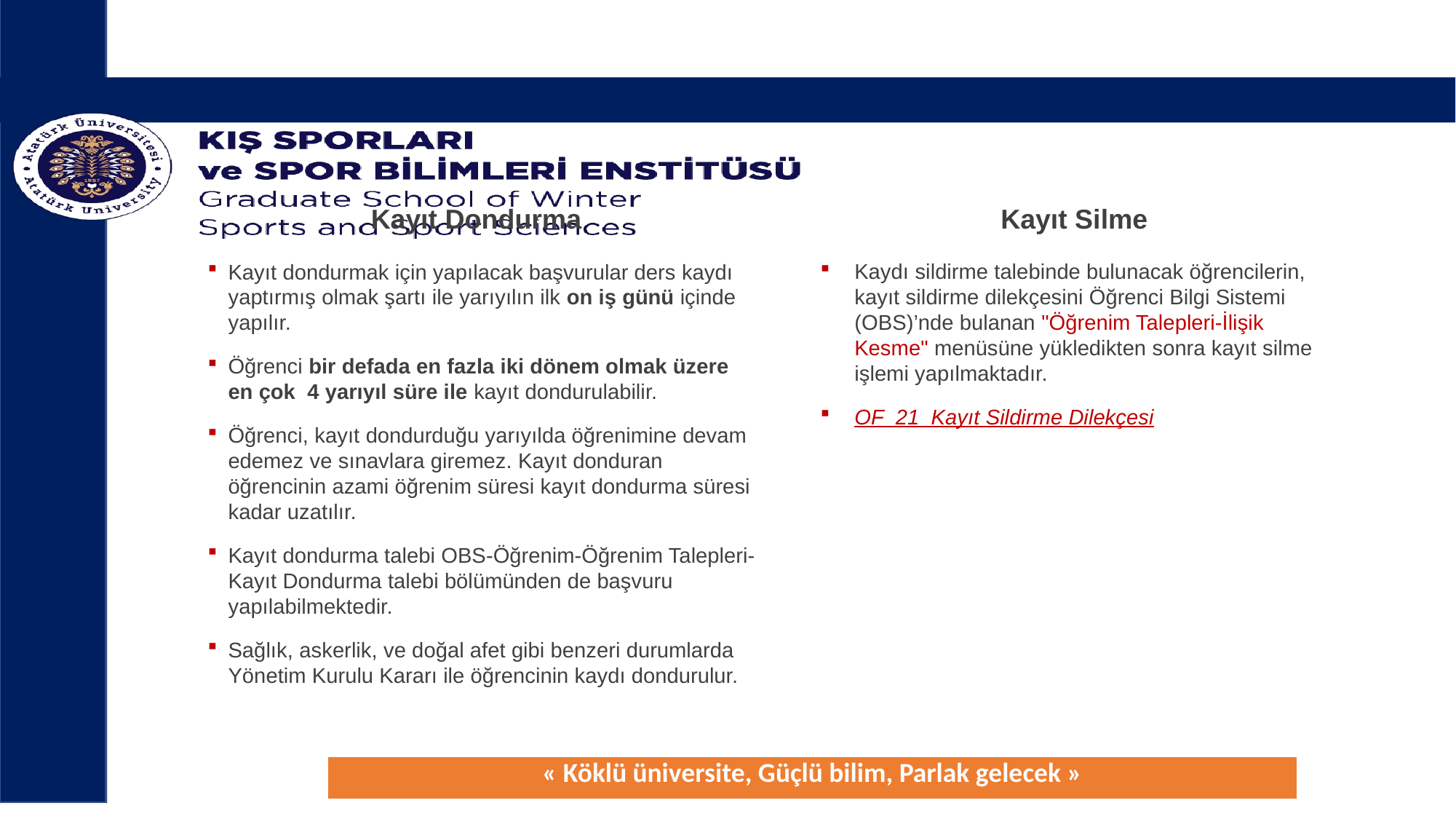

# Kayıt Dondurma
Kayıt Silme
Kaydı sildirme talebinde bulunacak öğrencilerin, kayıt sildirme dilekçesini Öğrenci Bilgi Sistemi (OBS)’nde bulanan "Öğrenim Talepleri-İlişik Kesme" menüsüne yükledikten sonra kayıt silme işlemi yapılmaktadır.
OF_21_Kayıt Sildirme Dilekçesi
Kayıt dondurmak için yapılacak başvurular ders kaydı yaptırmış olmak şartı ile yarıyılın ilk on iş günü içinde yapılır.
Öğrenci bir defada en fazla iki dönem olmak üzere en çok  4 yarıyıl süre ile kayıt dondurulabilir.
Öğrenci, kayıt dondurduğu yarıyılda öğrenimine devam edemez ve sınavlara giremez. Kayıt donduran öğrencinin azami öğrenim süresi kayıt dondurma süresi kadar uzatılır.
Kayıt dondurma talebi OBS-Öğrenim-Öğrenim Talepleri-Kayıt Dondurma talebi bölümünden de başvuru yapılabilmektedir.
Sağlık, askerlik, ve doğal afet gibi benzeri durumlarda Yönetim Kurulu Kararı ile öğrencinin kaydı dondurulur.
| « Köklü üniversite, Güçlü bilim, Parlak gelecek » |
| --- |